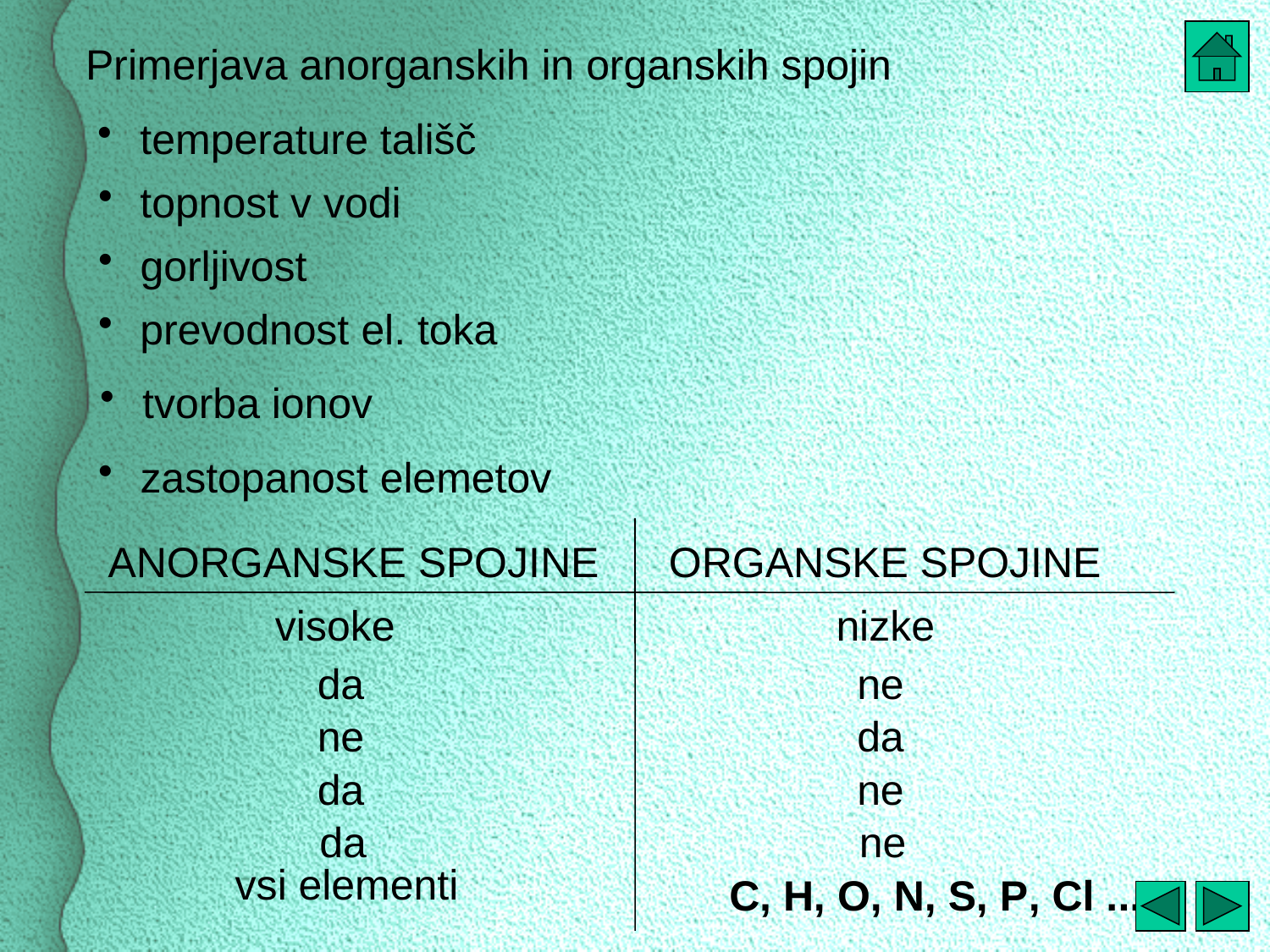

Primerjava anorganskih in organskih spojin
 temperature tališč
 topnost v vodi
 gorljivost
 prevodnost el. toka
 tvorba ionov
 zastopanost elemetov

ANORGANSKE SPOJINE
ORGANSKE SPOJINE

visoke
nizke
da
ne
ne
da
da
ne
da
ne
vsi elementi
C, H, O, N, S, P, Cl ...